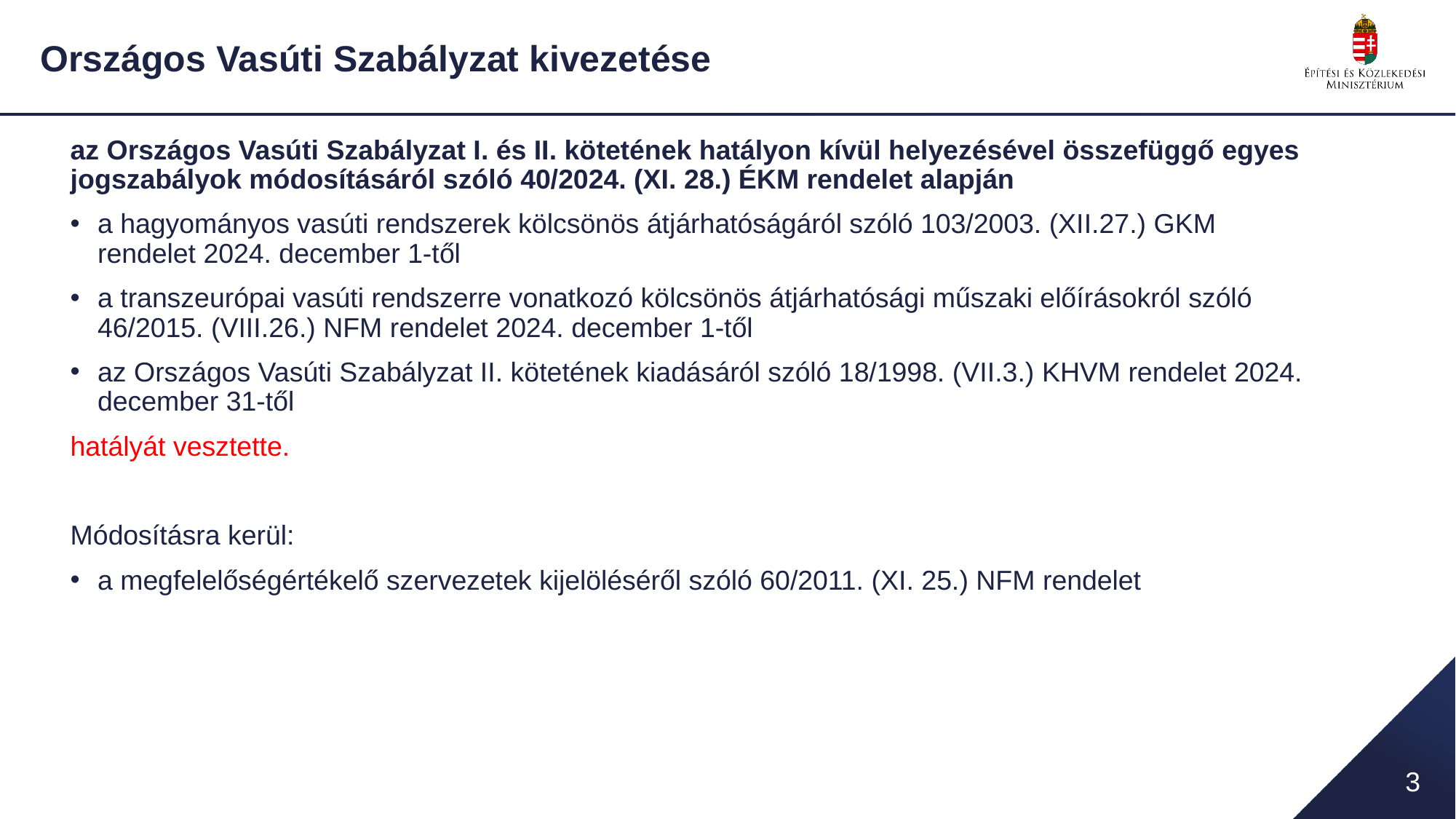

# Országos Vasúti Szabályzat kivezetése
az Országos Vasúti Szabályzat I. és II. kötetének hatályon kívül helyezésével összefüggő egyes jogszabályok módosításáról szóló 40/2024. (XI. 28.) ÉKM rendelet alapján
a hagyományos vasúti rendszerek kölcsönös átjárhatóságáról szóló 103/2003. (XII.27.) GKM rendelet 2024. december 1-től
a transzeurópai vasúti rendszerre vonatkozó kölcsönös átjárhatósági műszaki előírásokról szóló 46/2015. (VIII.26.) NFM rendelet 2024. december 1-től
az Országos Vasúti Szabályzat II. kötetének kiadásáról szóló 18/1998. (VII.3.) KHVM rendelet 2024. december 31-től
hatályát vesztette.

Módosításra kerül:
a megfelelőségértékelő szervezetek kijelöléséről szóló 60/2011. (XI. 25.) NFM rendelet

3